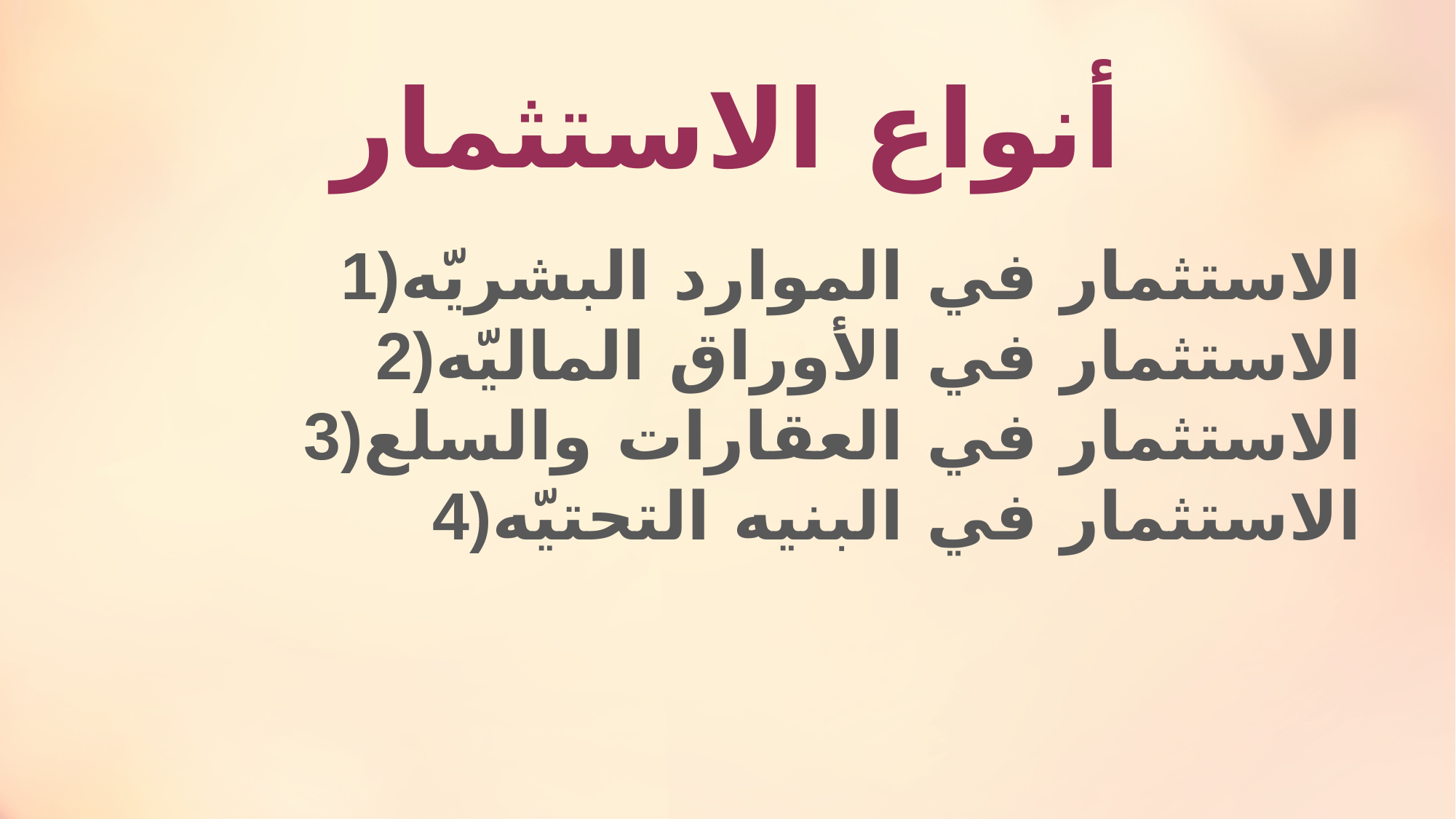

# أنواع الاستثمار
1)الاستثمار في الموارد البشريّه
2)الاستثمار في الأوراق الماليّه
3)الاستثمار في العقارات والسلع
4)الاستثمار في البنيه التحتيّه